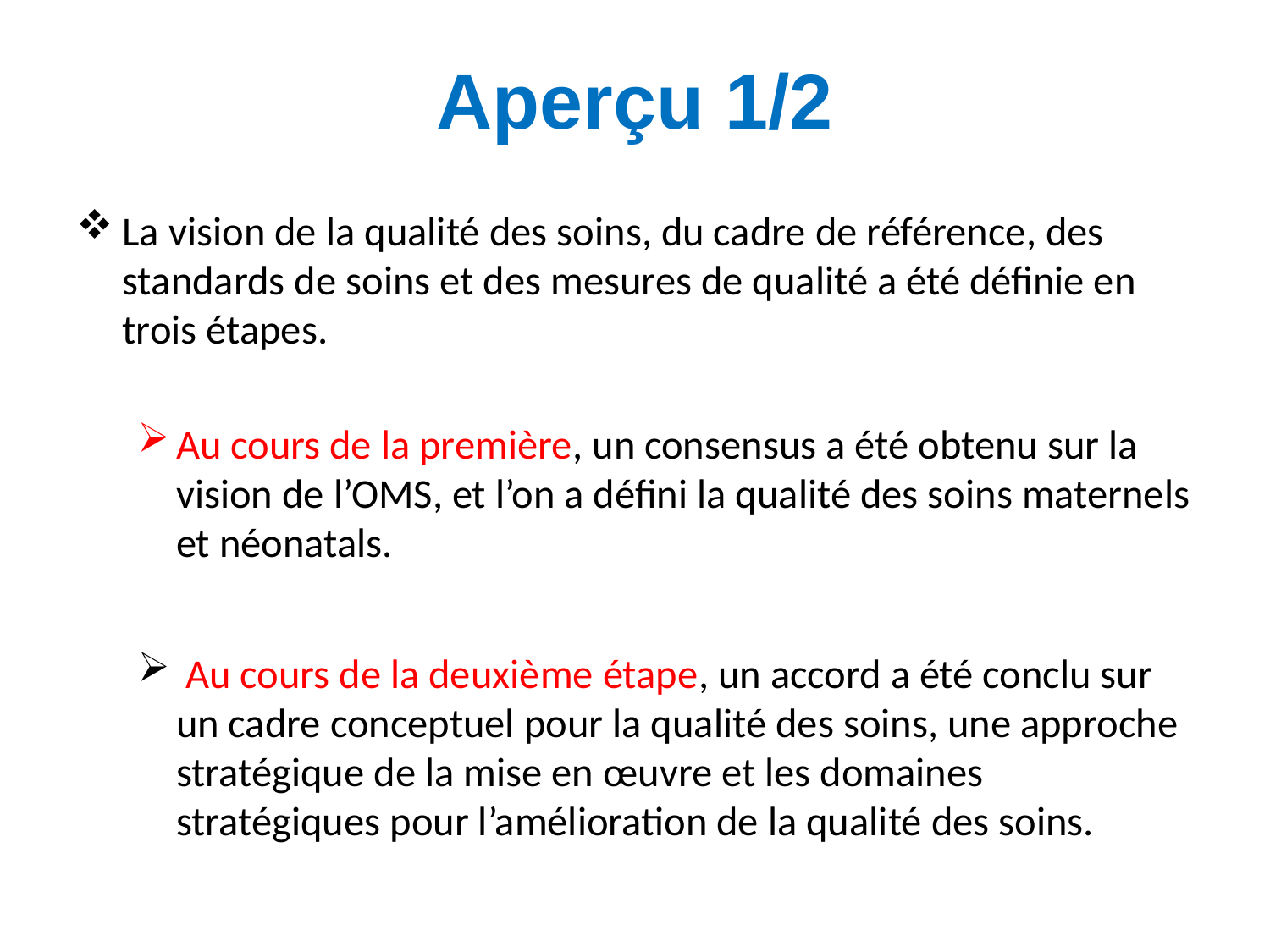

# Aperçu 1/2
La vision de la qualité des soins, du cadre de référence, des standards de soins et des mesures de qualité a été définie en trois étapes.

Au cours de la première, un consensus a été obtenu sur la vision de l’OMS, et l’on a défini la qualité des soins maternels et néonatals.

 Au cours de la deuxième étape, un accord a été conclu sur un cadre conceptuel pour la qualité des soins, une approche stratégique de la mise en œuvre et les domaines stratégiques pour l’amélioration de la qualité des soins.